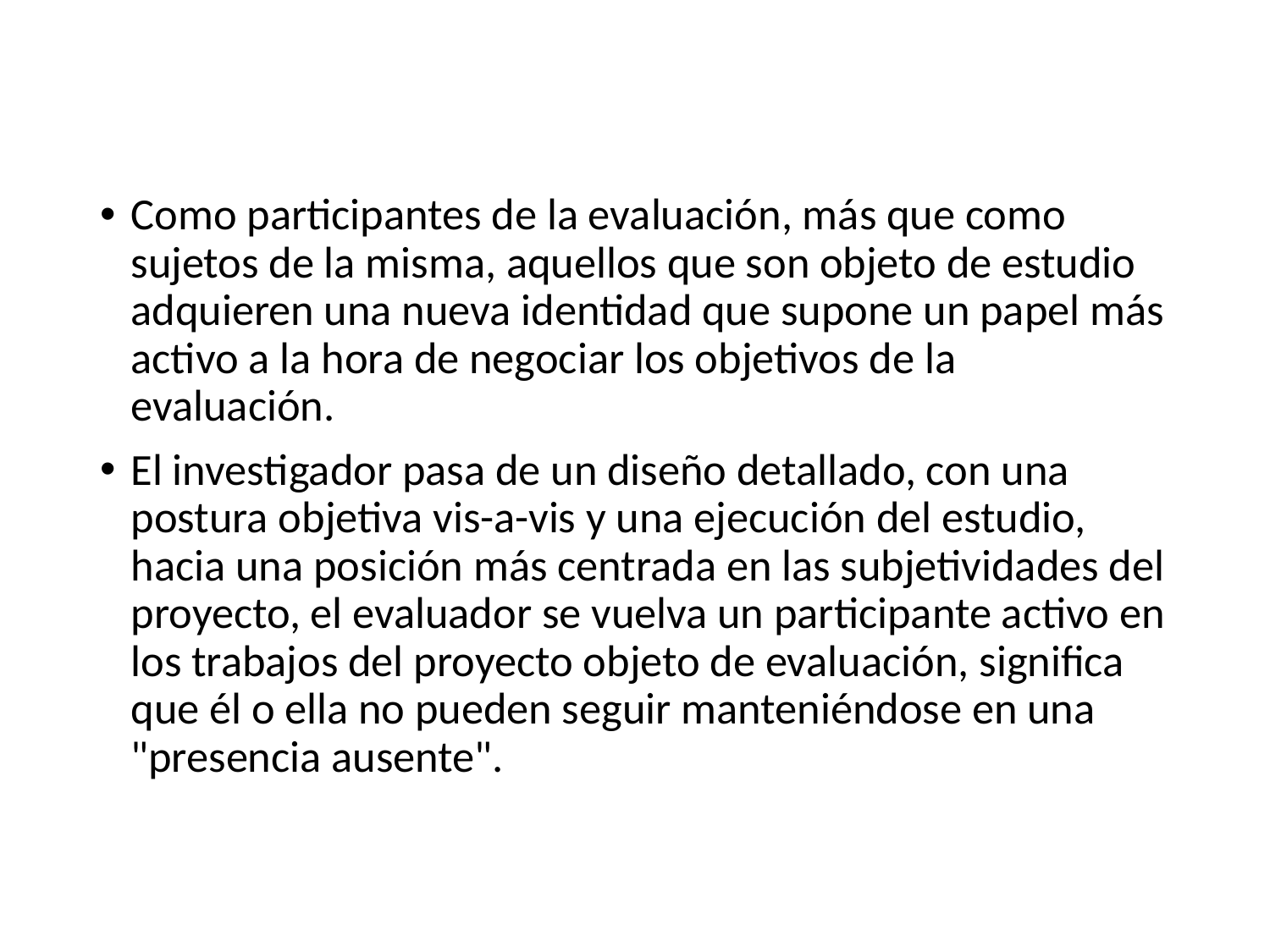

Como participantes de la evaluación, más que como sujetos de la misma, aquellos que son objeto de estudio adquieren una nueva identidad que supone un papel más activo a la hora de negociar los objetivos de la evaluación.
El investigador pasa de un diseño detallado, con una postura objetiva vis-a-vis y una ejecución del estudio, hacia una posición más centrada en las subjetividades del proyecto, el evaluador se vuelva un participante activo en los trabajos del proyecto objeto de evaluación, significa que él o ella no pueden seguir manteniéndose en una "presencia ausente".